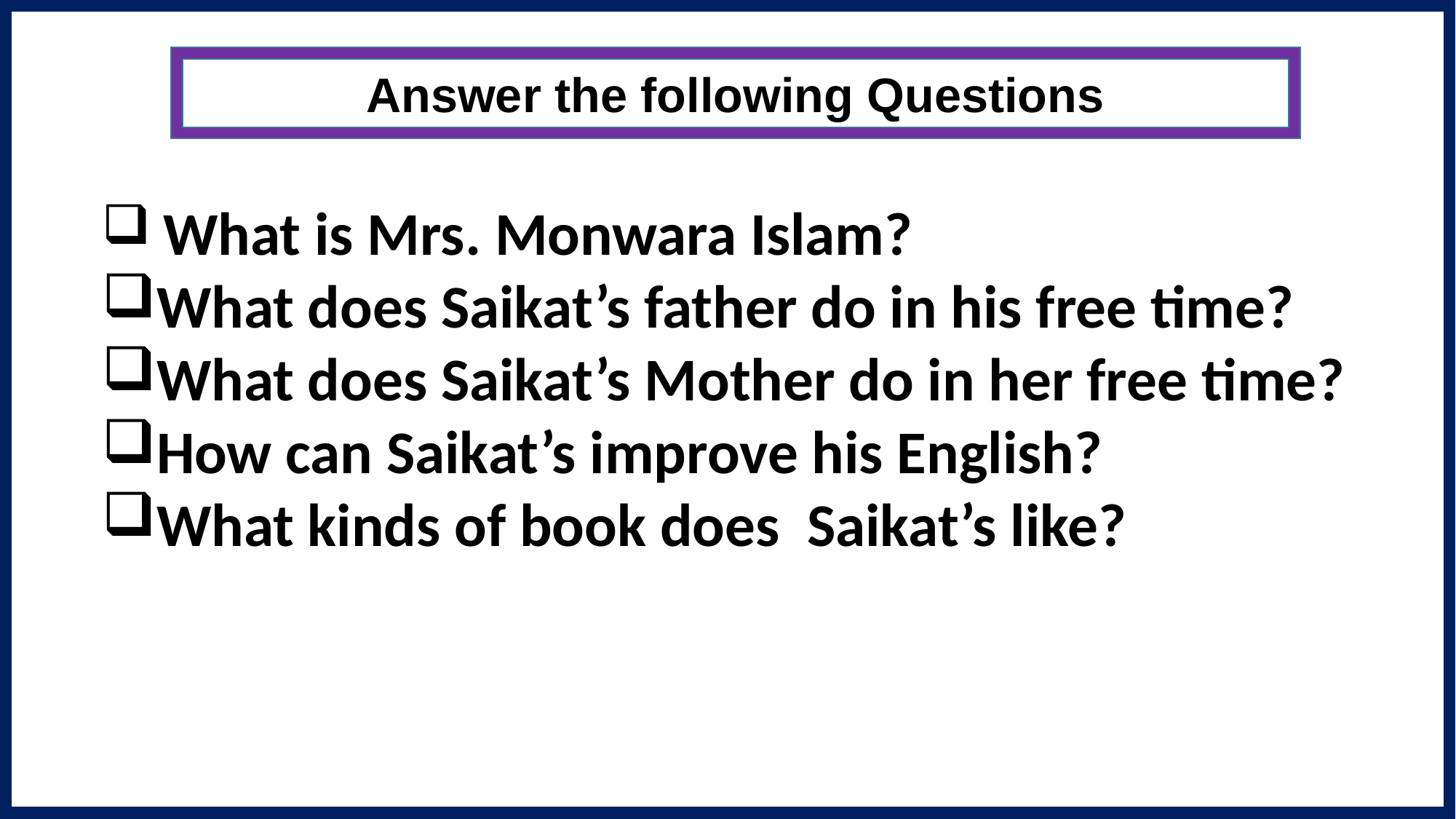

Answer the following Questions
 What is Mrs. Monwara Islam?
What does Saikat’s father do in his free time?
What does Saikat’s Mother do in her free time?
How can Saikat’s improve his English?
What kinds of book does  Saikat’s like?